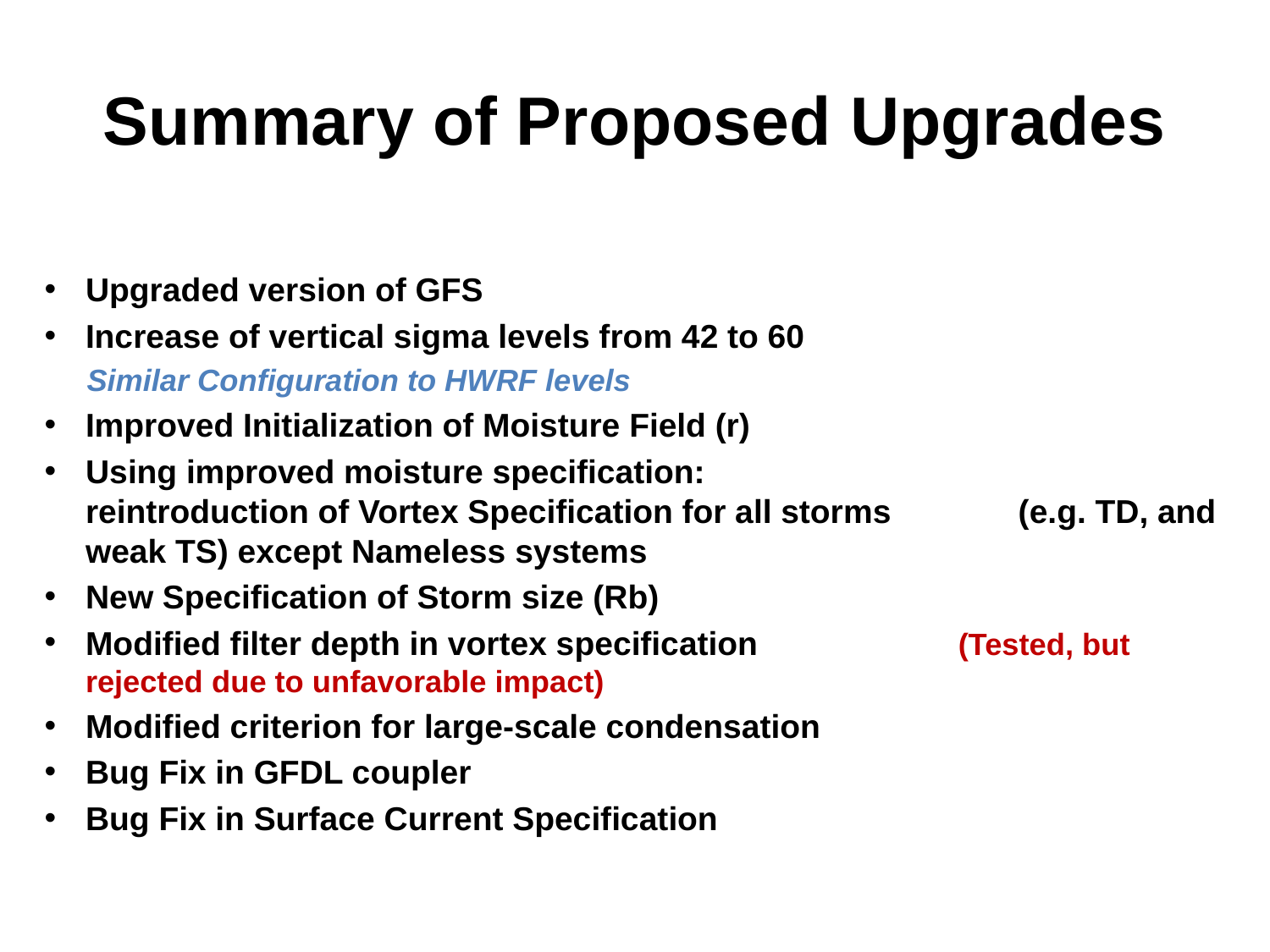

# Summary of Proposed Upgrades

Upgraded version of GFS
Increase of vertical sigma levels from 42 to 60
     Similar Configuration to HWRF levels
Improved Initialization of Moisture Field (r)
Using improved moisture specification:
reintroduction of Vortex Specification for all storms              (e.g. TD, and weak TS) except Nameless systems
New Specification of Storm size (Rb)
Modified filter depth in vortex specification                      (Tested, but rejected due to unfavorable impact)
Modified criterion for large-scale condensation
Bug Fix in GFDL coupler
Bug Fix in Surface Current Specification